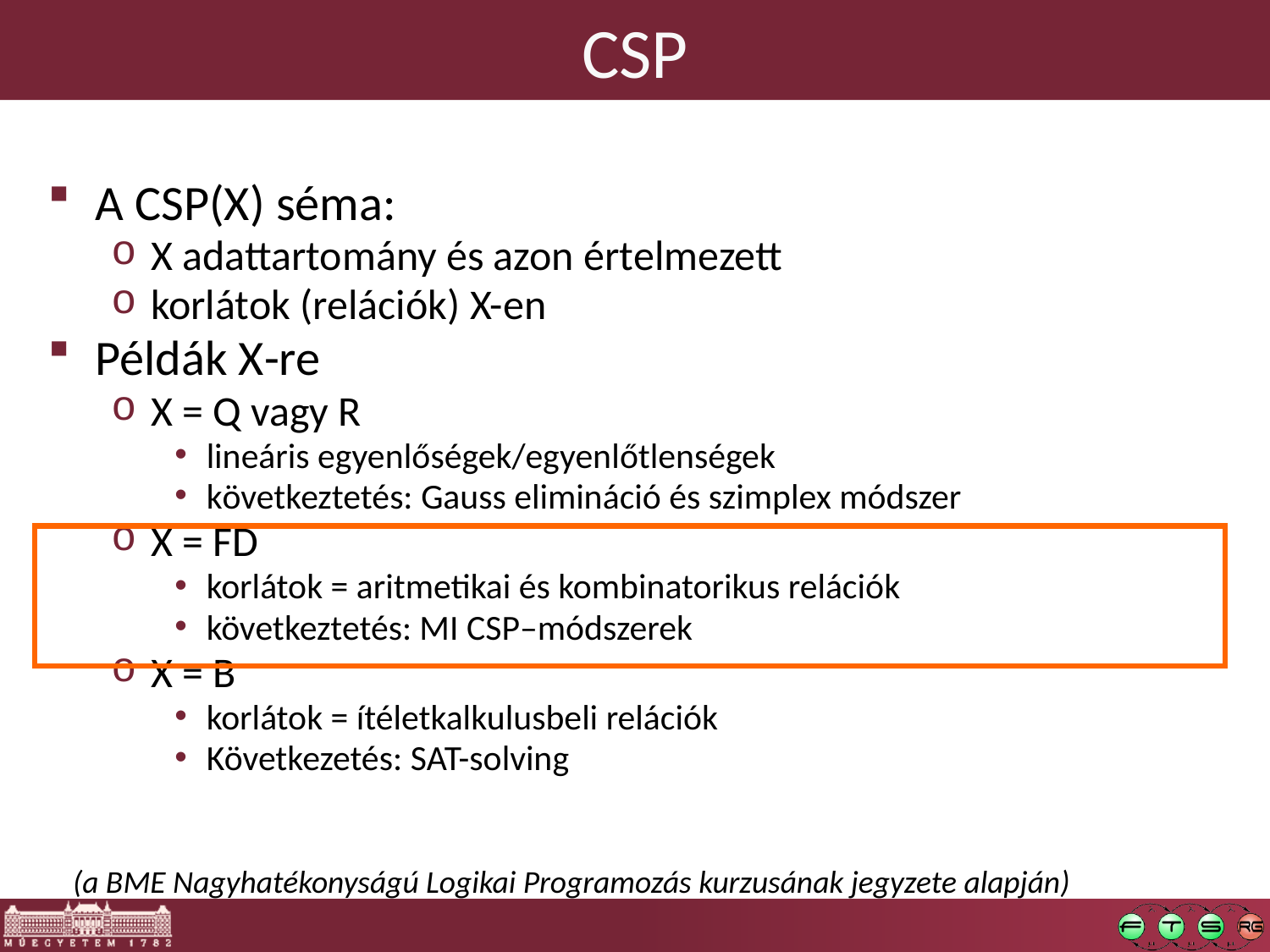

# CSP
A CSP(X) séma:
X adattartomány és azon értelmezett
korlátok (relációk) X-en
Példák X-re
X = Q vagy R
lineáris egyenlőségek/egyenlőtlenségek
következtetés: Gauss elimináció és szimplex módszer
X = FD
korlátok = aritmetikai és kombinatorikus relációk
következtetés: MI CSP–módszerek
X = B
korlátok = ítéletkalkulusbeli relációk
Következetés: SAT-solving

(a BME Nagyhatékonyságú Logikai Programozás kurzusának jegyzete alapján)